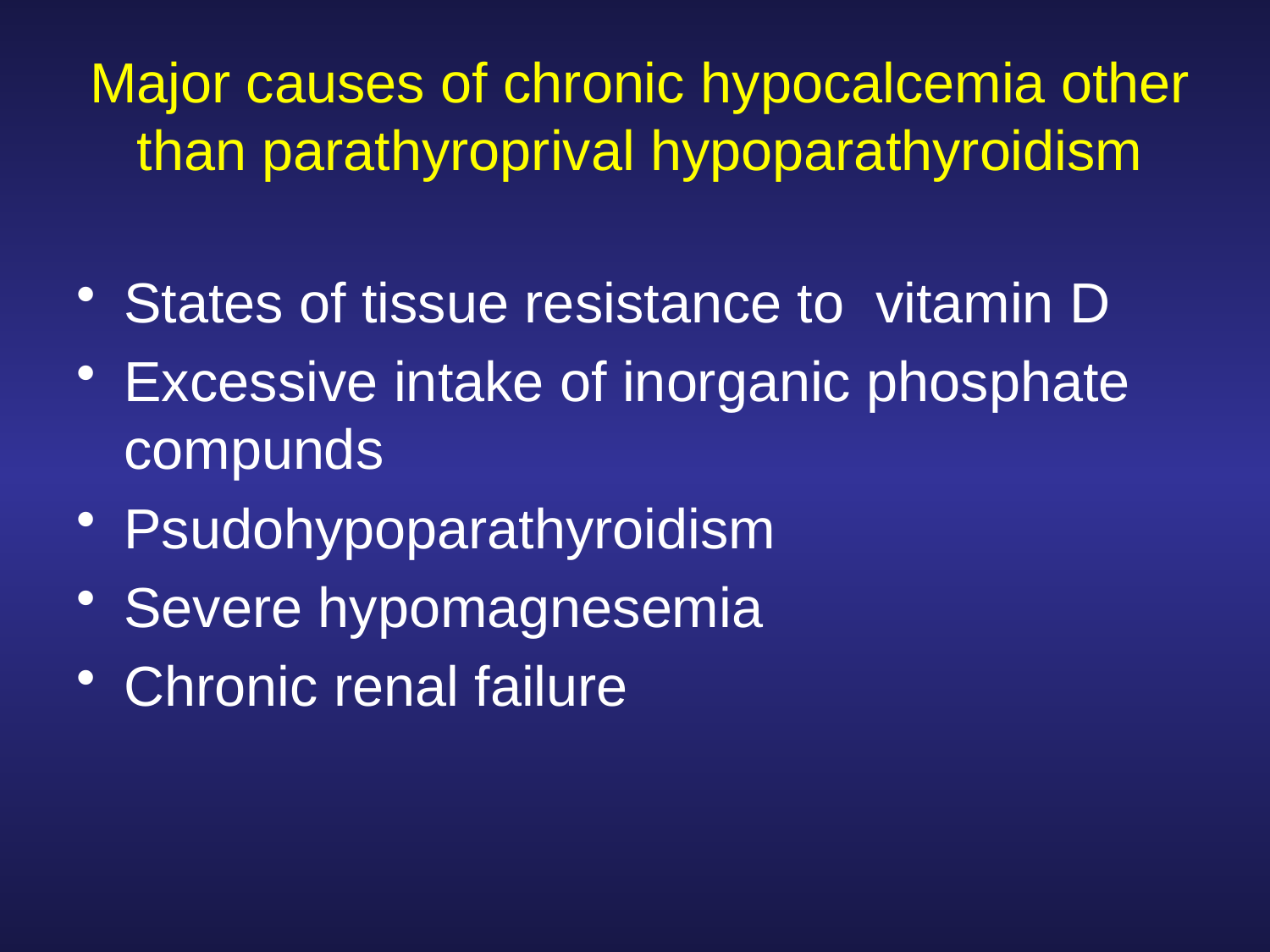

# Major causes of chronic hypocalcemia other than parathyroprival hypoparathyroidism
States of tissue resistance to  vitamin D
Excessive intake of inorganic phosphate compunds
Psudohypoparathyroidism
Severe hypomagnesemia
Chronic renal failure